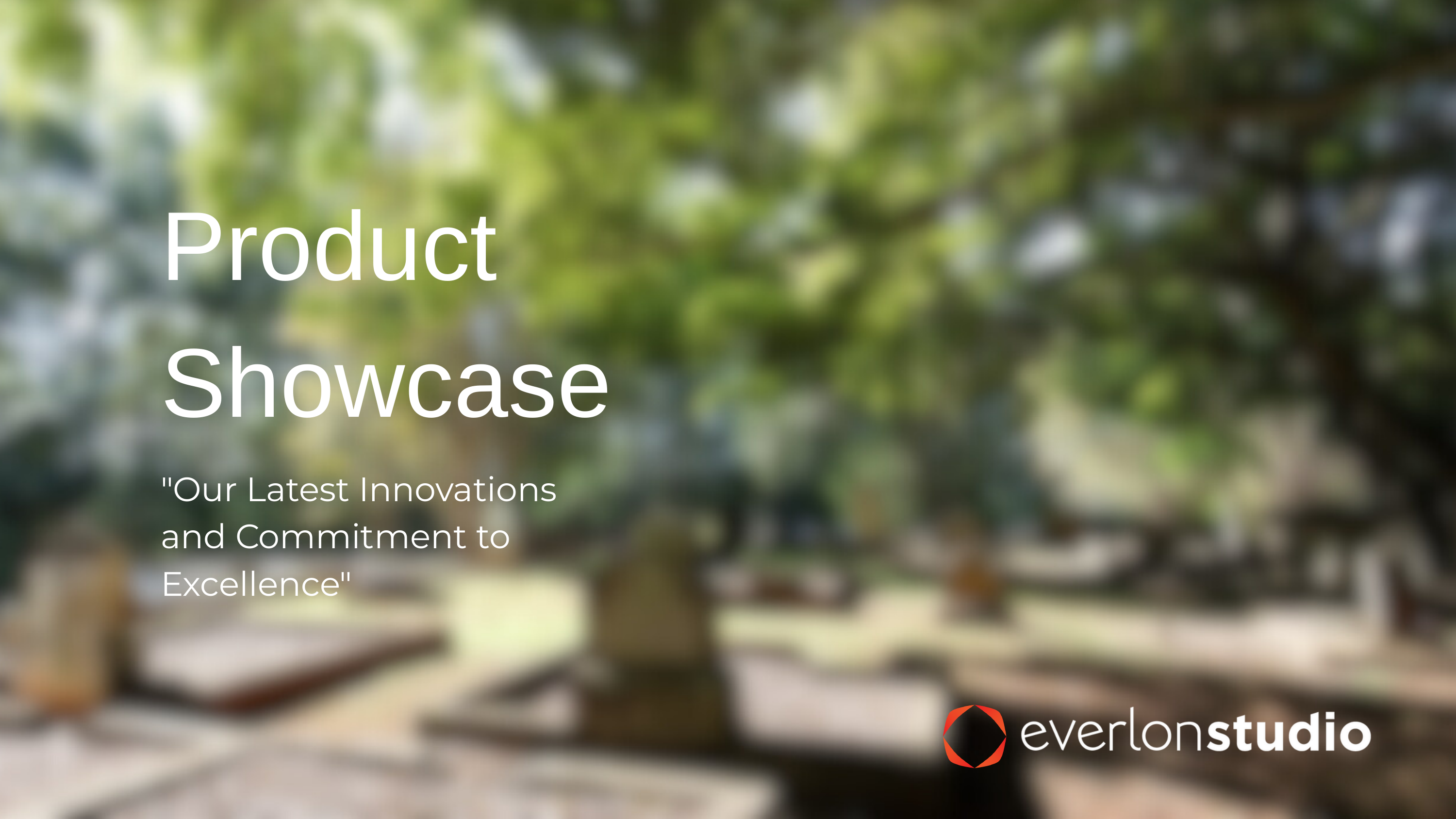

Product Showcase
"Our Latest Innovations and Commitment to Excellence"